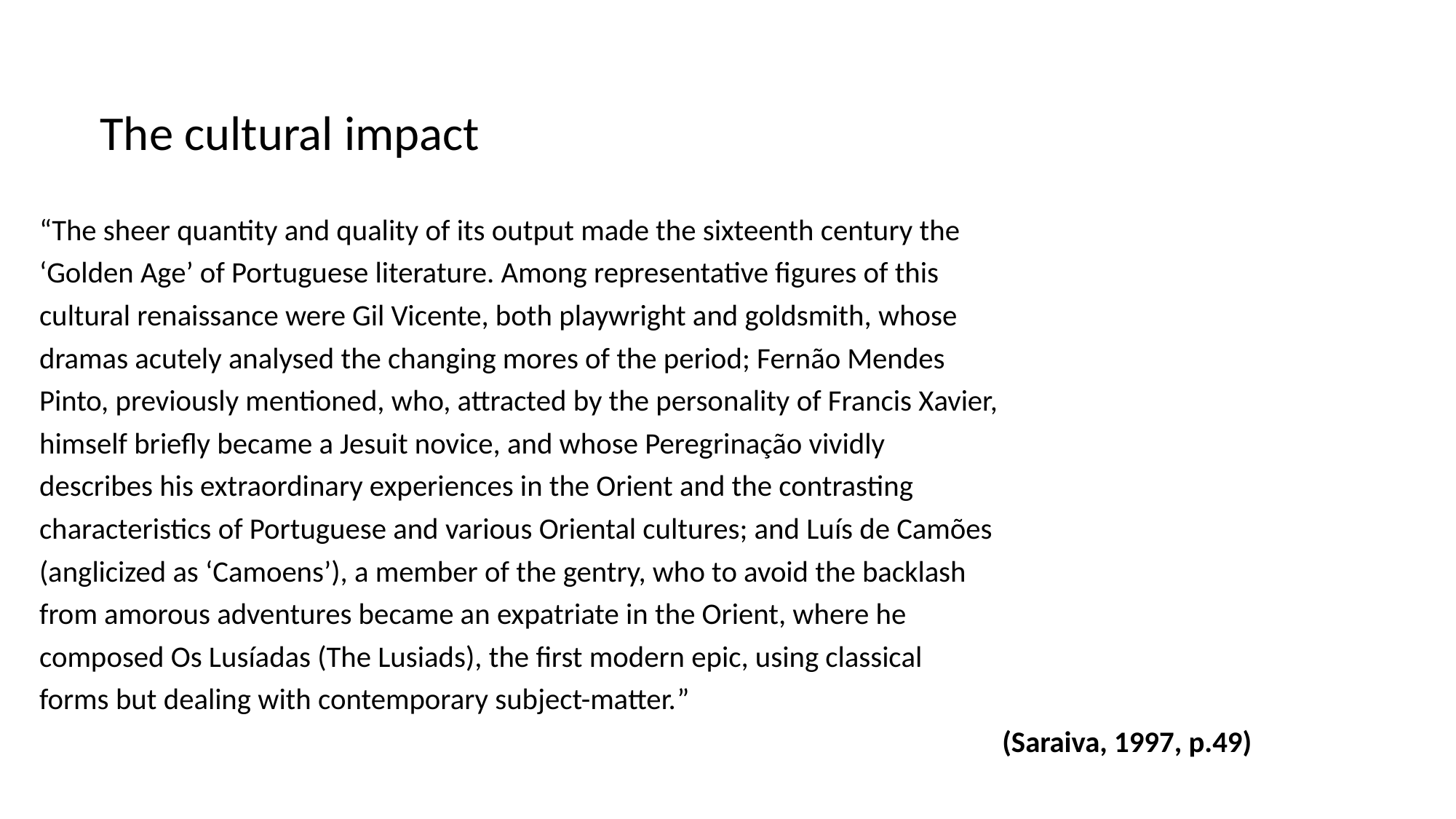

# The cultural impact

“The sheer quantity and quality of its output made the sixteenth century the
‘Golden Age’ of Portuguese literature. Among representative figures of this
cultural renaissance were Gil Vicente, both playwright and goldsmith, whose
dramas acutely analysed the changing mores of the period; Fernão Mendes
Pinto, previously mentioned, who, attracted by the personality of Francis Xavier,
himself briefly became a Jesuit novice, and whose Peregrinação vividly
describes his extraordinary experiences in the Orient and the contrasting
characteristics of Portuguese and various Oriental cultures; and Luís de Camões
(anglicized as ‘Camoens’), a member of the gentry, who to avoid the backlash
from amorous adventures became an expatriate in the Orient, where he
composed Os Lusíadas (The Lusiads), the first modern epic, using classical
forms but dealing with contemporary subject-matter.”
 (Saraiva, 1997, p.49)